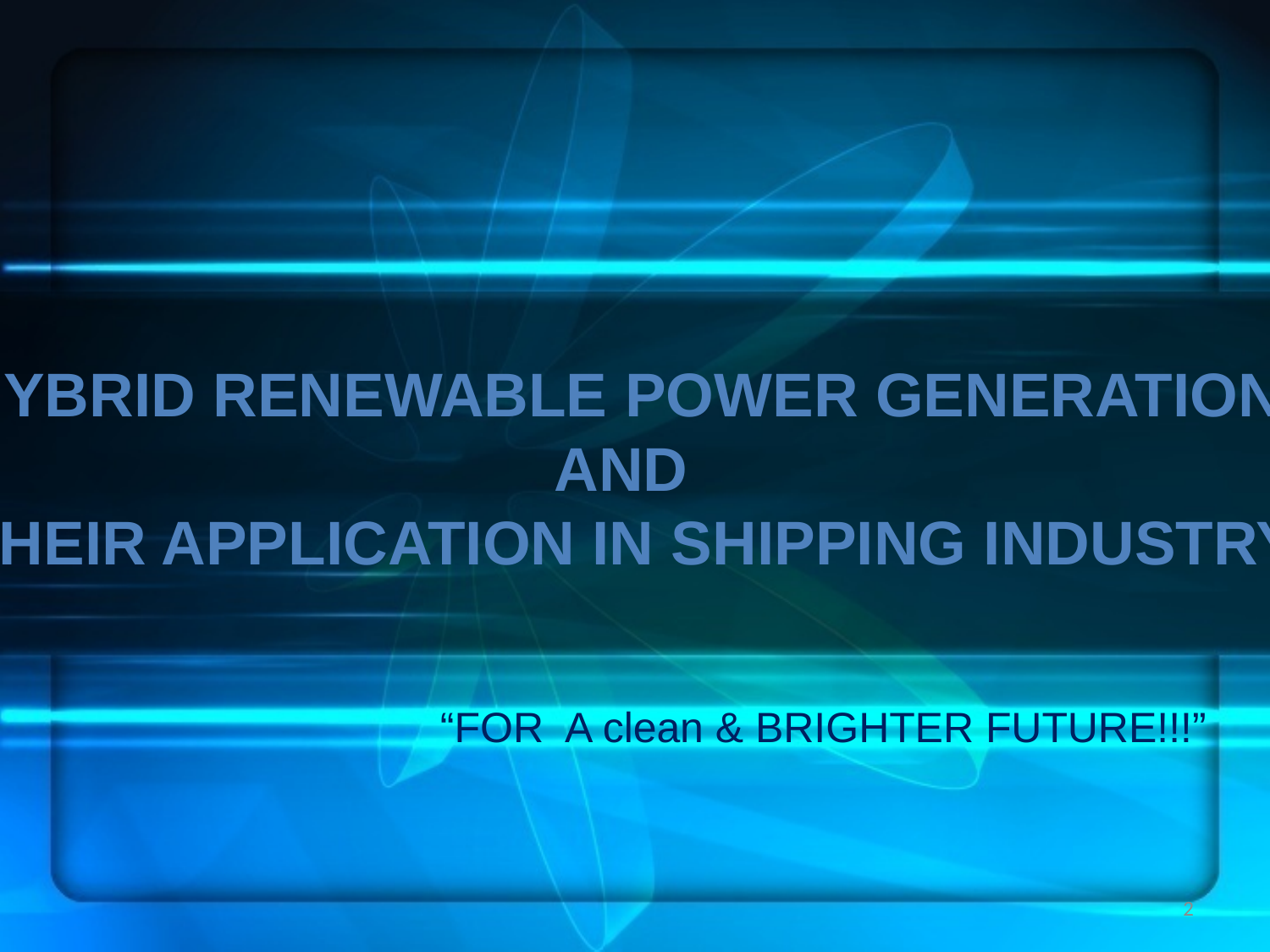

HYBRID RENEWABLE POWER GENERATION
AND
THEIR APPLICATION IN SHIPPING INDUSTRY
	“FOR  A clean & BRIGHTER FUTURE!!!”
2